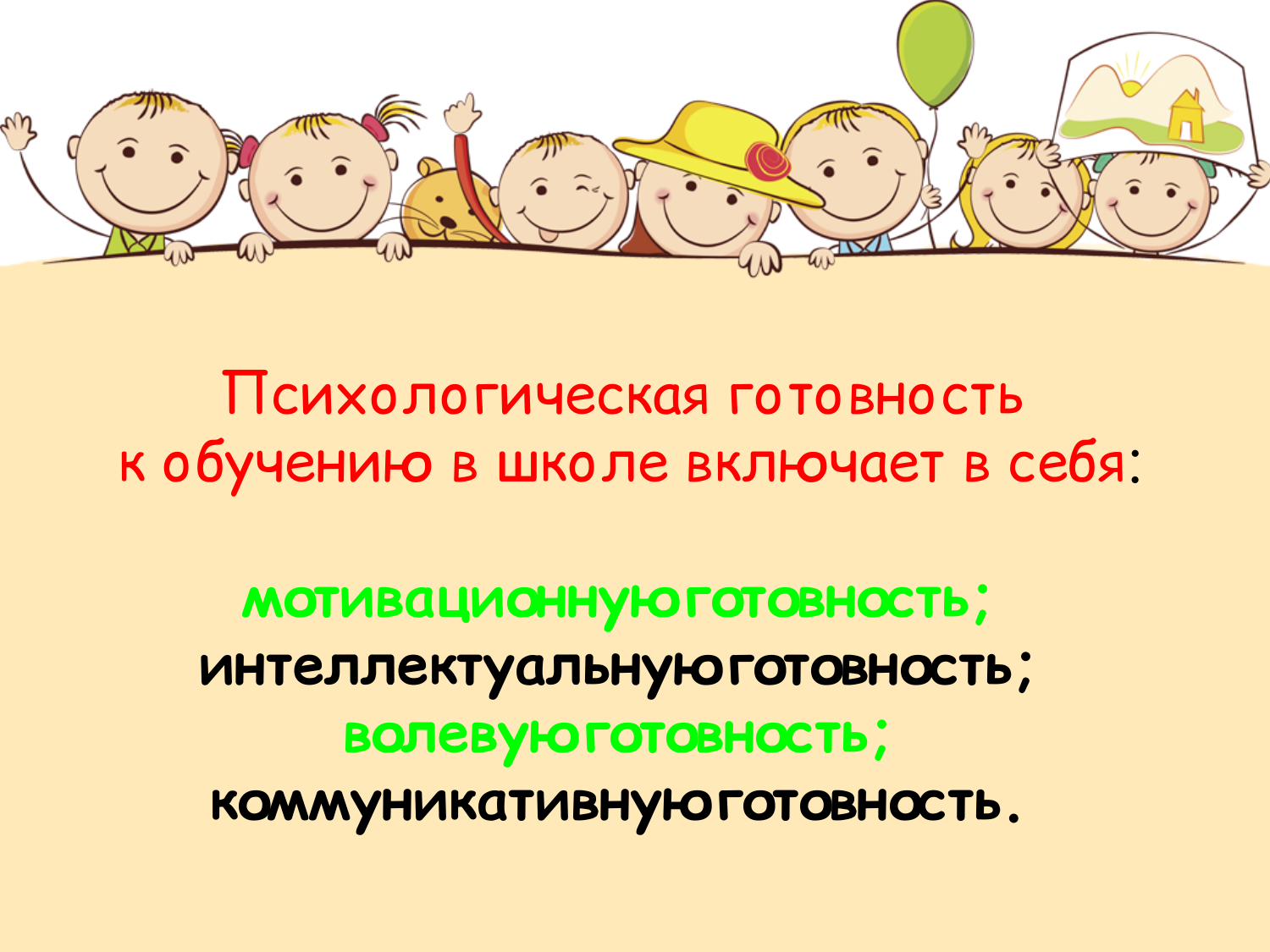

# Психологическая готовность к обучению в школе включает в себя: мотивационную готовность; интеллектуальную готовность; волевую готовность; коммуникативную готовность.